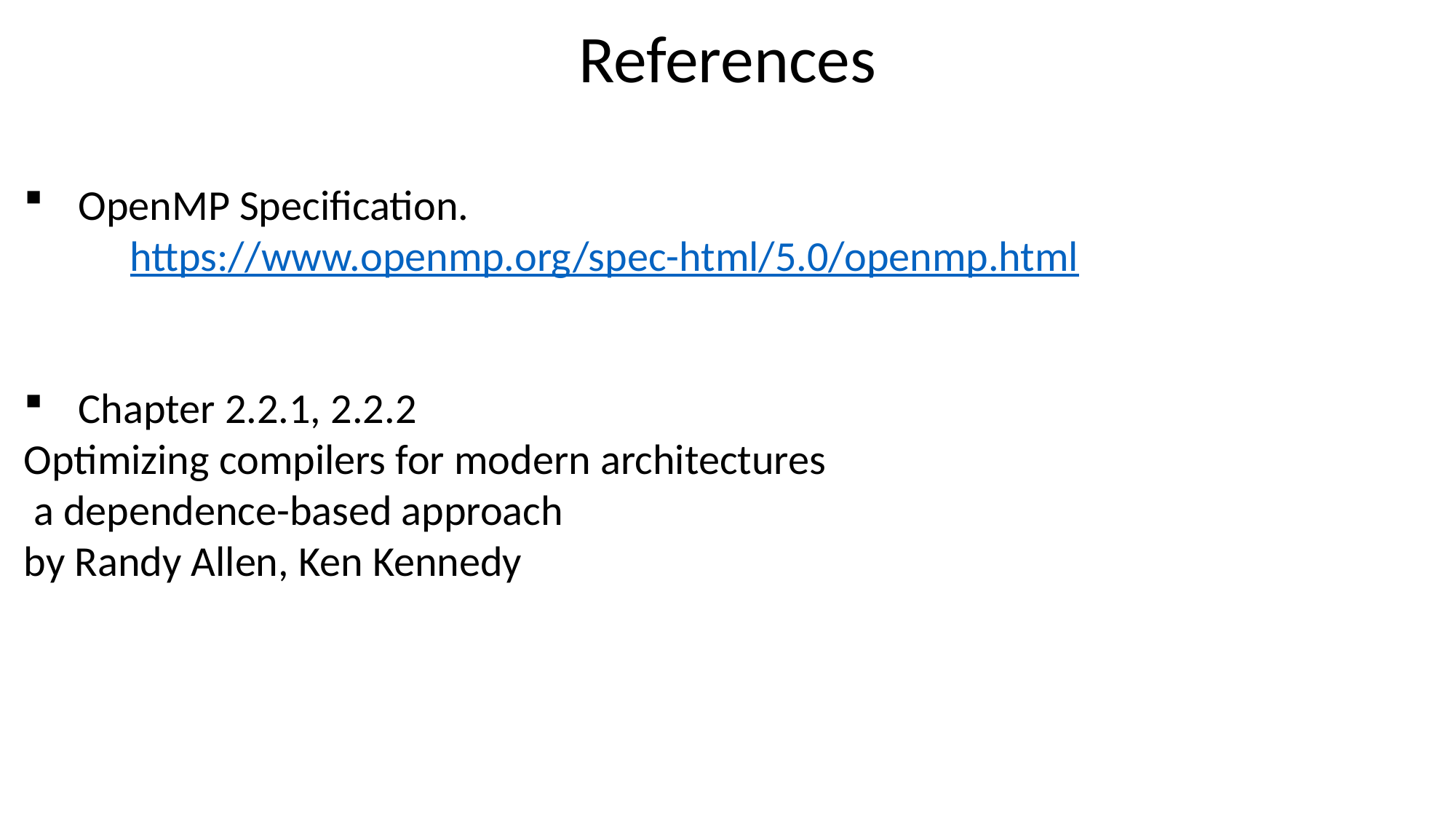

# References
OpenMP Specification.
           https://www.openmp.org/spec-html/5.0/openmp.html

Chapter 2.2.1, 2.2.2
Optimizing compilers for modern architectures
 a dependence-based approach
by Randy Allen, Ken Kennedy